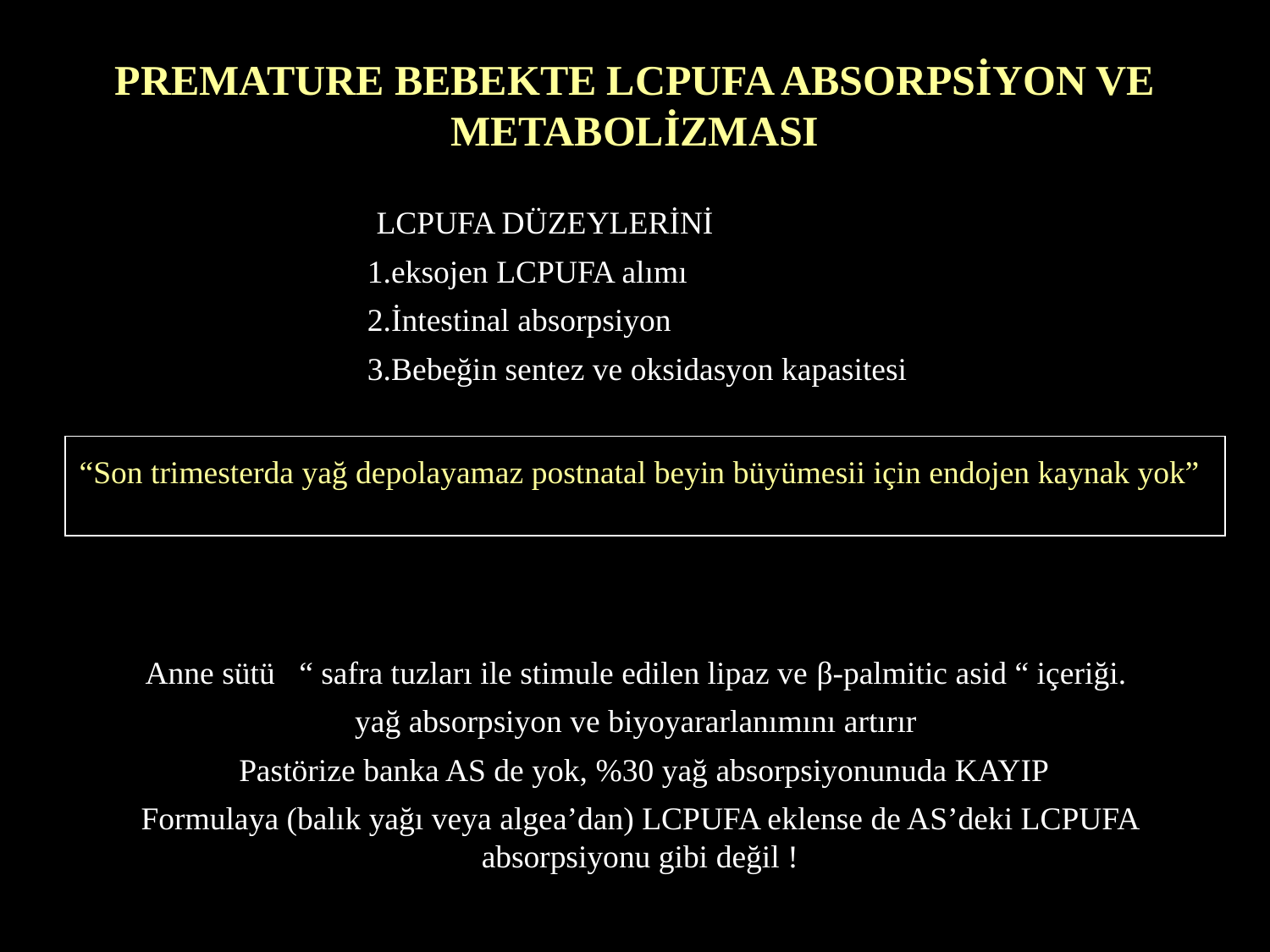

PREMATURE BEBEKTE LCPUFA ABSORPSİYON VE METABOLİZMASI
 LCPUFA DÜZEYLERİNİ
1.eksojen LCPUFA alımı
2.İntestinal absorpsiyon
3.Bebeğin sentez ve oksidasyon kapasitesi

“Son trimesterda yağ depolayamaz postnatal beyin büyümesii için endojen kaynak yok”

Anne sütü   “ safra tuzları ile stimule edilen lipaz ve β-palmitic asid “ içeriği.
yağ absorpsiyon ve biyoyararlanımını artırır
 Pastörize banka AS de yok, %30 yağ absorpsiyonunuda KAYIP
Formulaya (balık yağı veya algea’dan) LCPUFA eklense de AS’deki LCPUFA absorpsiyonu gibi değil !